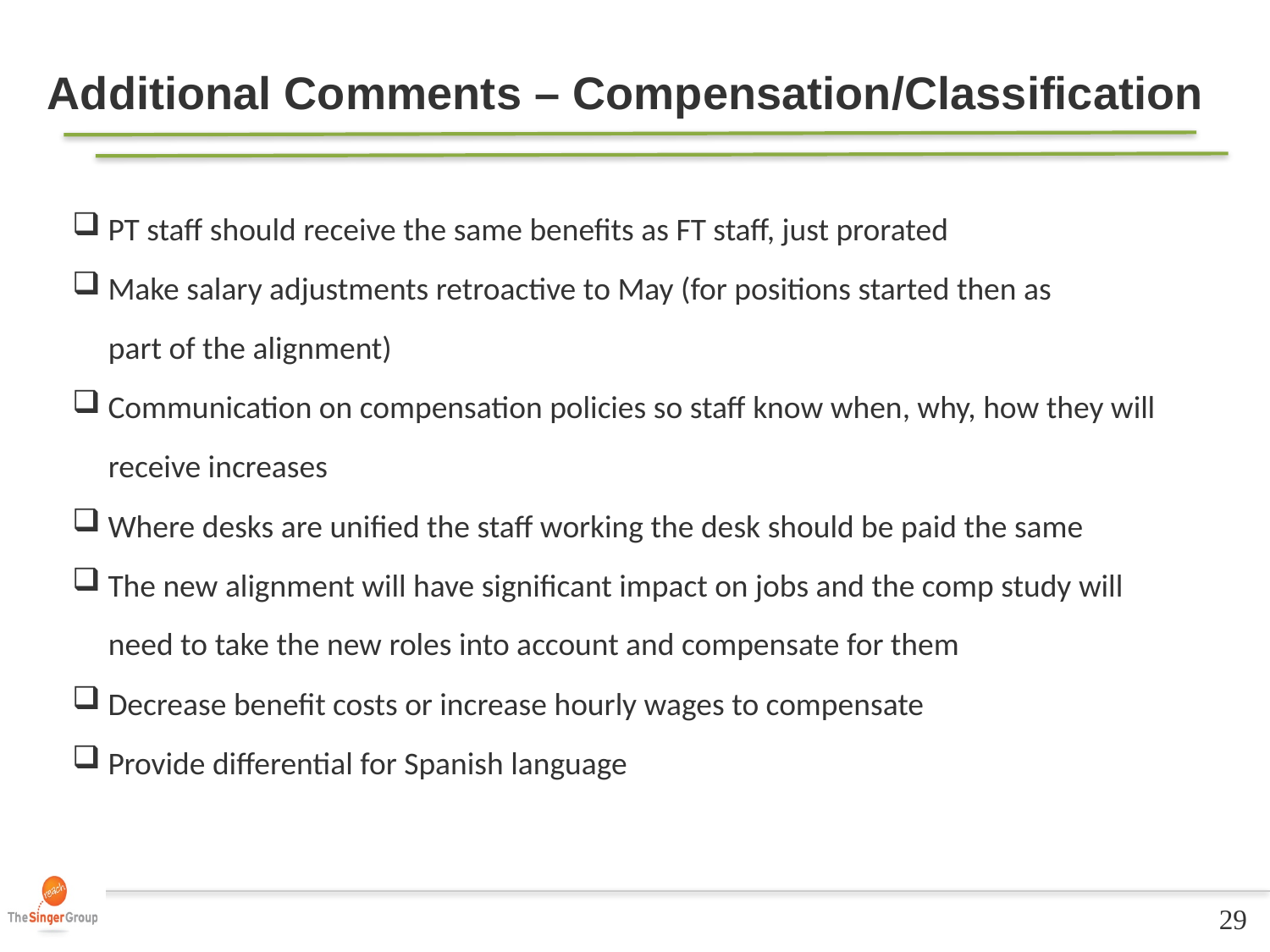

Additional Comments – Compensation/Classification
 PT staff should receive the same benefits as FT staff, just prorated
 Make salary adjustments retroactive to May (for positions started then as
     part of the alignment)
 Communication on compensation policies so staff know when, why, how they will
     receive increases
 Where desks are unified the staff working the desk should be paid the same
 The new alignment will have significant impact on jobs and the comp study will
     need to take the new roles into account and compensate for them
 Decrease benefit costs or increase hourly wages to compensate
 Provide differential for Spanish language